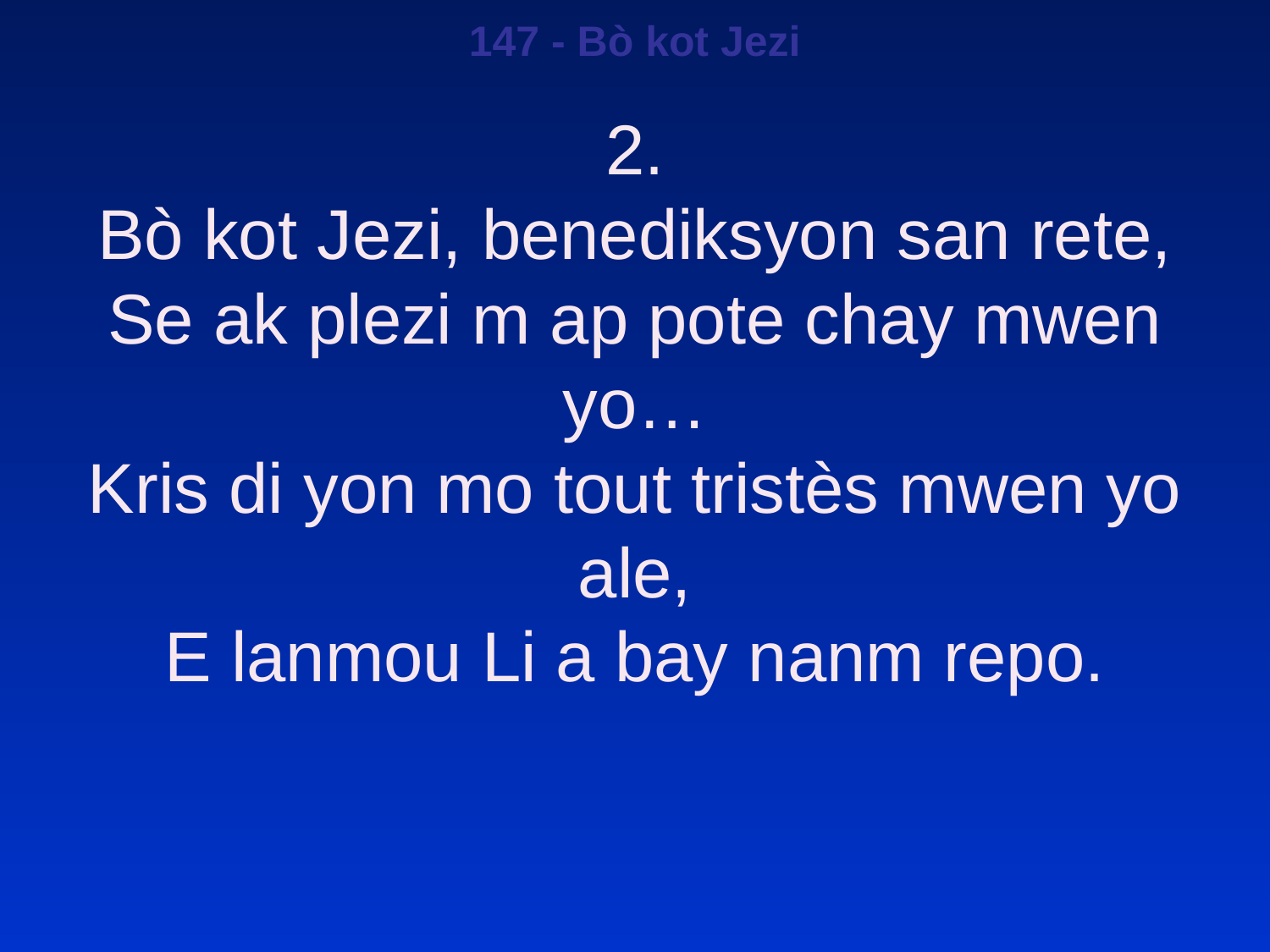

147 - Bò kot Jezi
2.
Bò kot Jezi, benediksyon san rete,
Se ak plezi m ap pote chay mwen yo…
Kris di yon mo tout tristès mwen yo ale,
E lanmou Li a bay nanm repo.